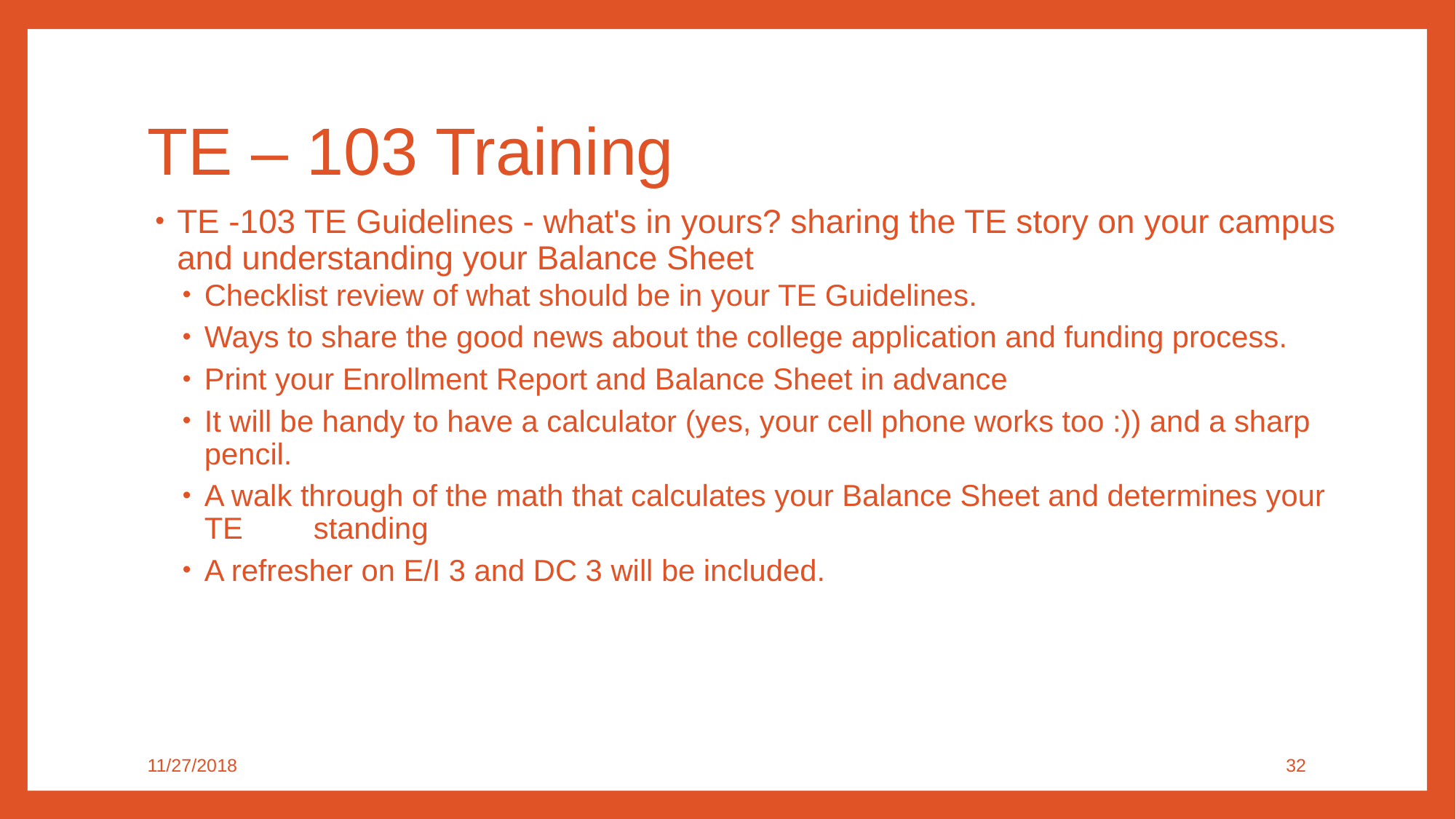

# TE – 103 Training
TE -103 TE Guidelines - what's in yours? sharing the TE story on your campus and understanding your Balance Sheet
Checklist review of what should be in your TE Guidelines.
Ways to share the good news about the college application and funding process.
Print your Enrollment Report and Balance Sheet in advance
It will be handy to have a calculator (yes, your cell phone works too :)) and a sharp pencil.
A walk through of the math that calculates your Balance Sheet and determines your TE 	standing
A refresher on E/I 3 and DC 3 will be included.

11/27/2018
32